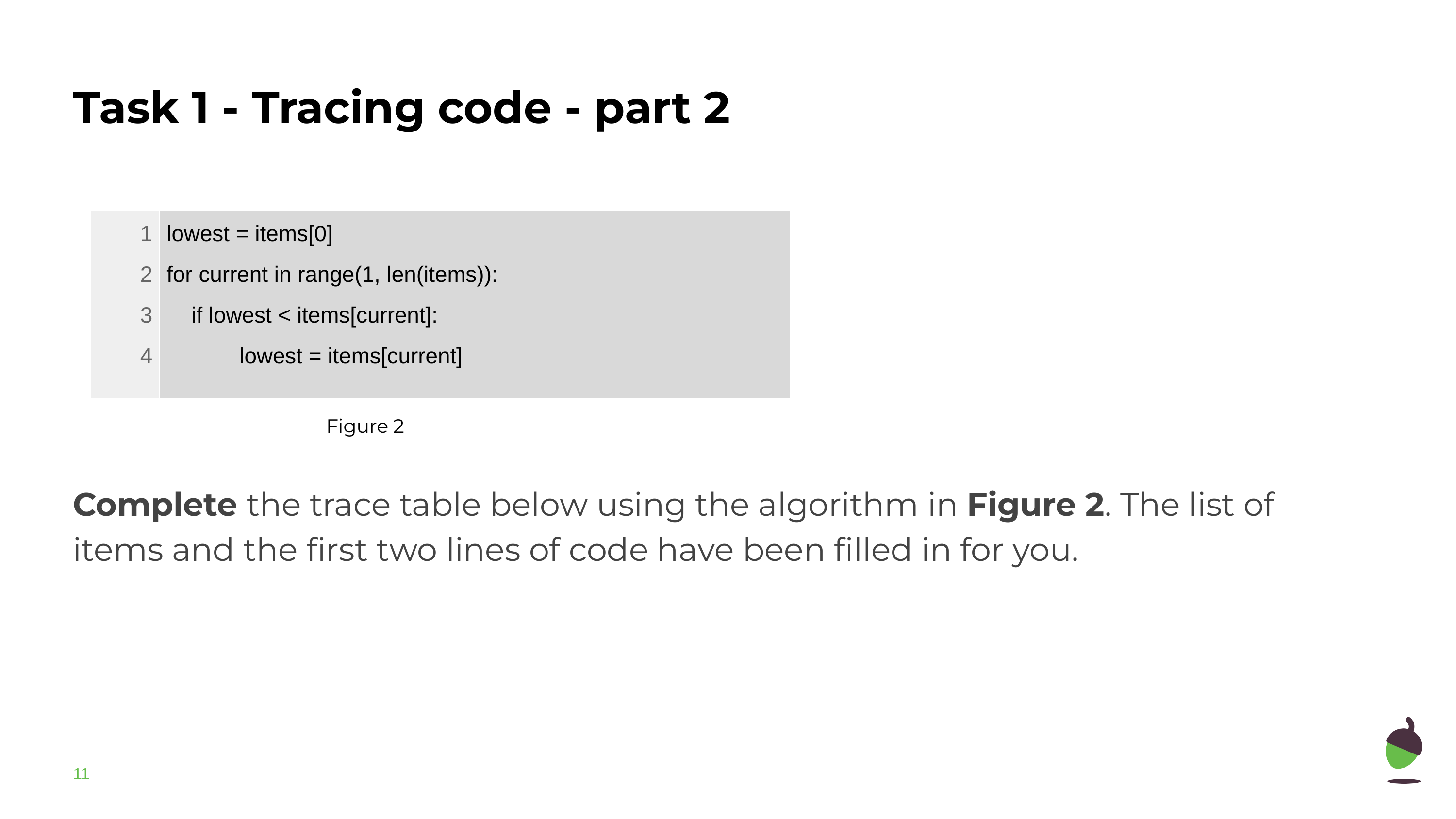

# Task 1 - Tracing code - part 2

| 1 2 3 4 | lowest = items[0] for current in range(1, len(items)): if lowest < items[current]: lowest = items[current] |
| --- | --- |

Figure 2
Complete the trace table below using the algorithm in Figure 2. The list of items and the first two lines of code have been filled in for you.

11